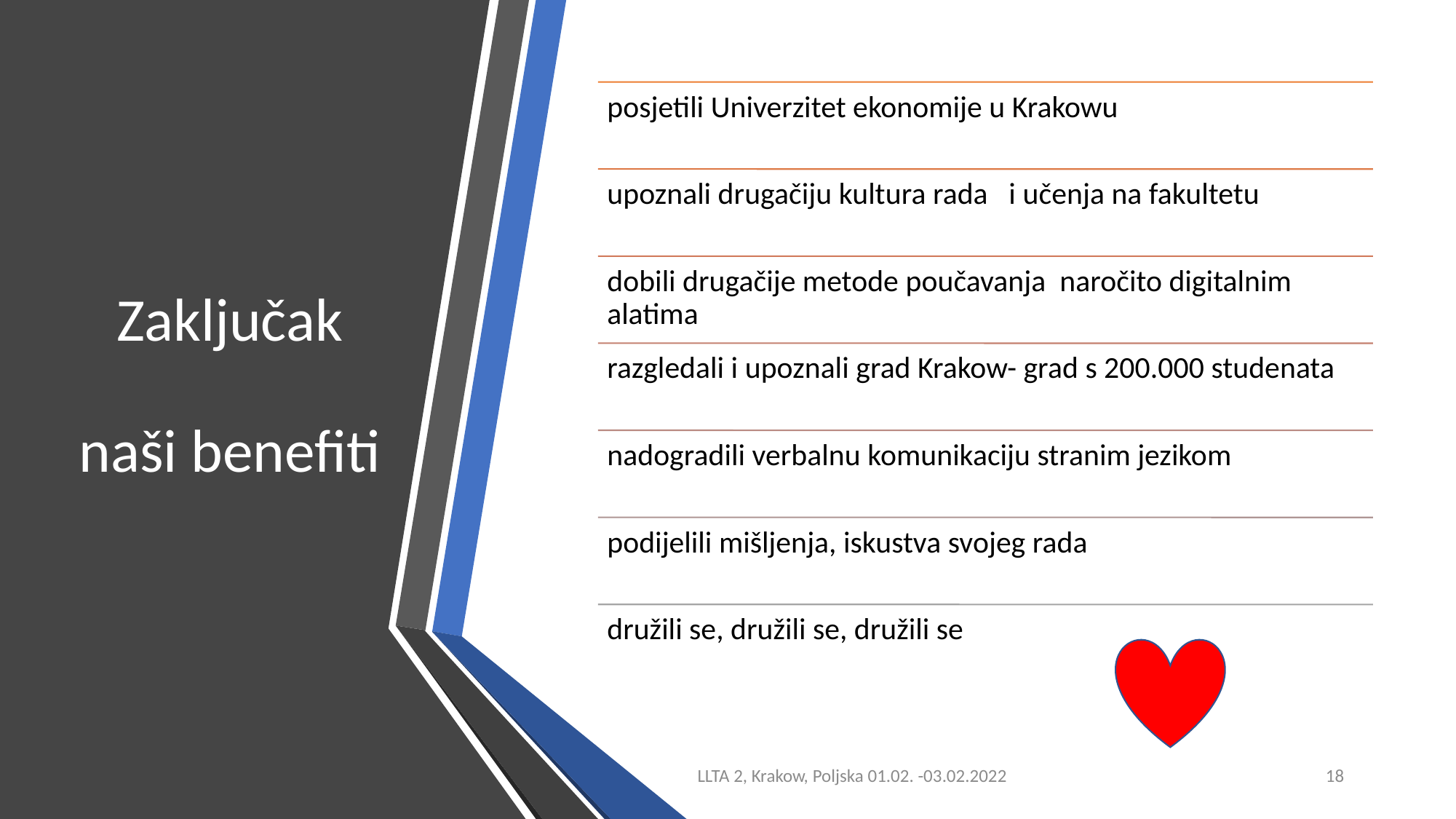

# Zaključak naši benefiti
posjetili Univerzitet ekonomije u Krakowu
upoznali drugačiju kultura rada   i učenja na fakultetu
dobili drugačije metode poučavanja  naročito digitalnim alatima
razgledali i upoznali grad Krakow- grad s 200.000 studenata
nadogradili verbalnu komunikaciju stranim jezikom
podijelili mišljenja, iskustva svojeg rada
družili se, družili se, družili se

LLTA 2, Krakow, Poljska 01.02. -03.02.2022
18